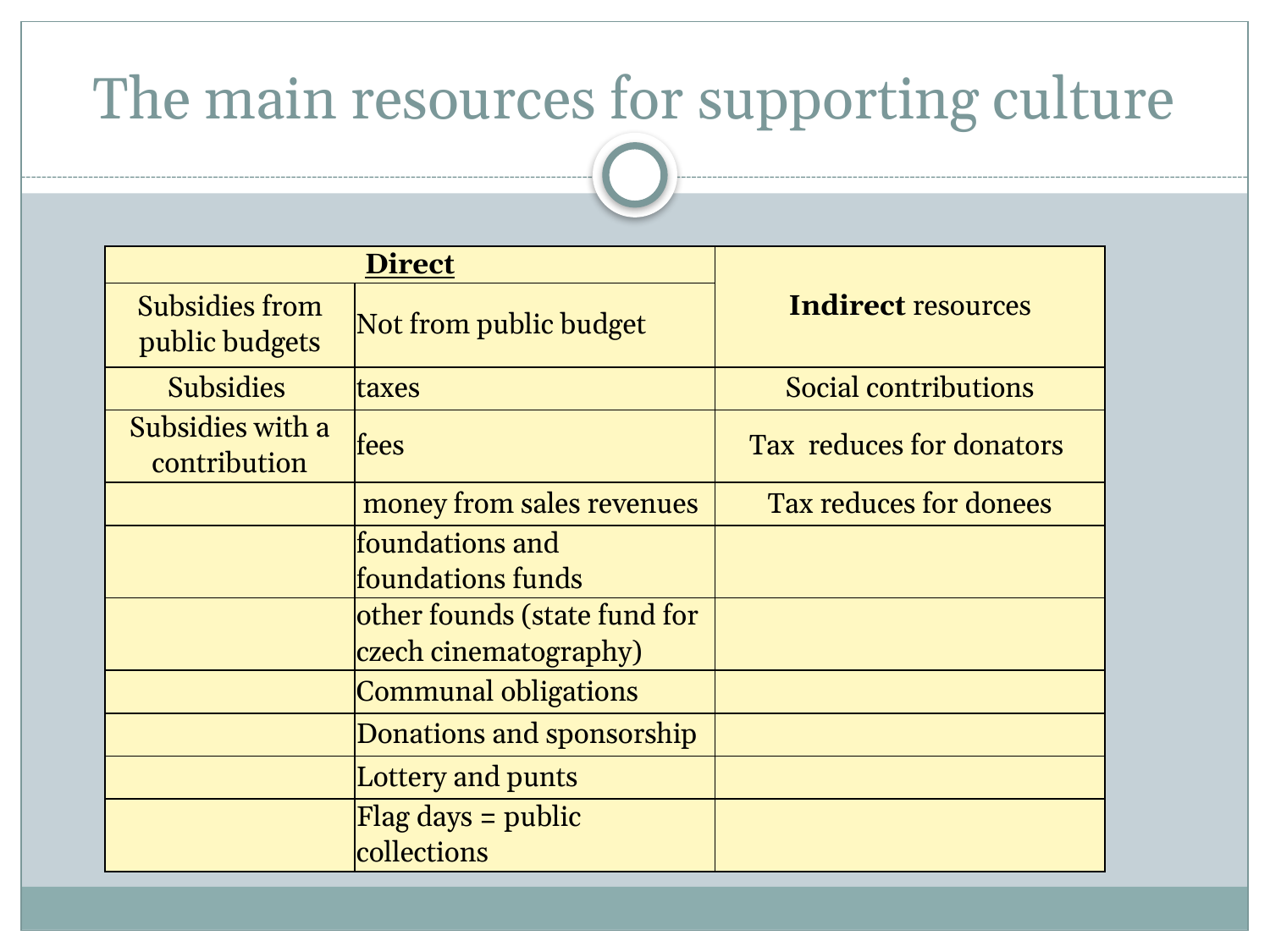

# The main resources for supporting culture
| Direct |  | Indirect resources |
| --- | --- | --- |
| Subsidies from public budgets | Not from public budget |  |
| Subsidies | taxes | Social contributions |
| Subsidies with a contribution | fees | Tax reduces for donators |
|  | money from sales revenues | Tax reduces for donees |
|  | foundations and foundations funds |  |
|  | other founds (state fund for czech cinematography) |  |
|  | Communal obligations |  |
|  | Donations and sponsorship |  |
|  | Lottery and punts |  |
|  | Flag days = public collections |  |